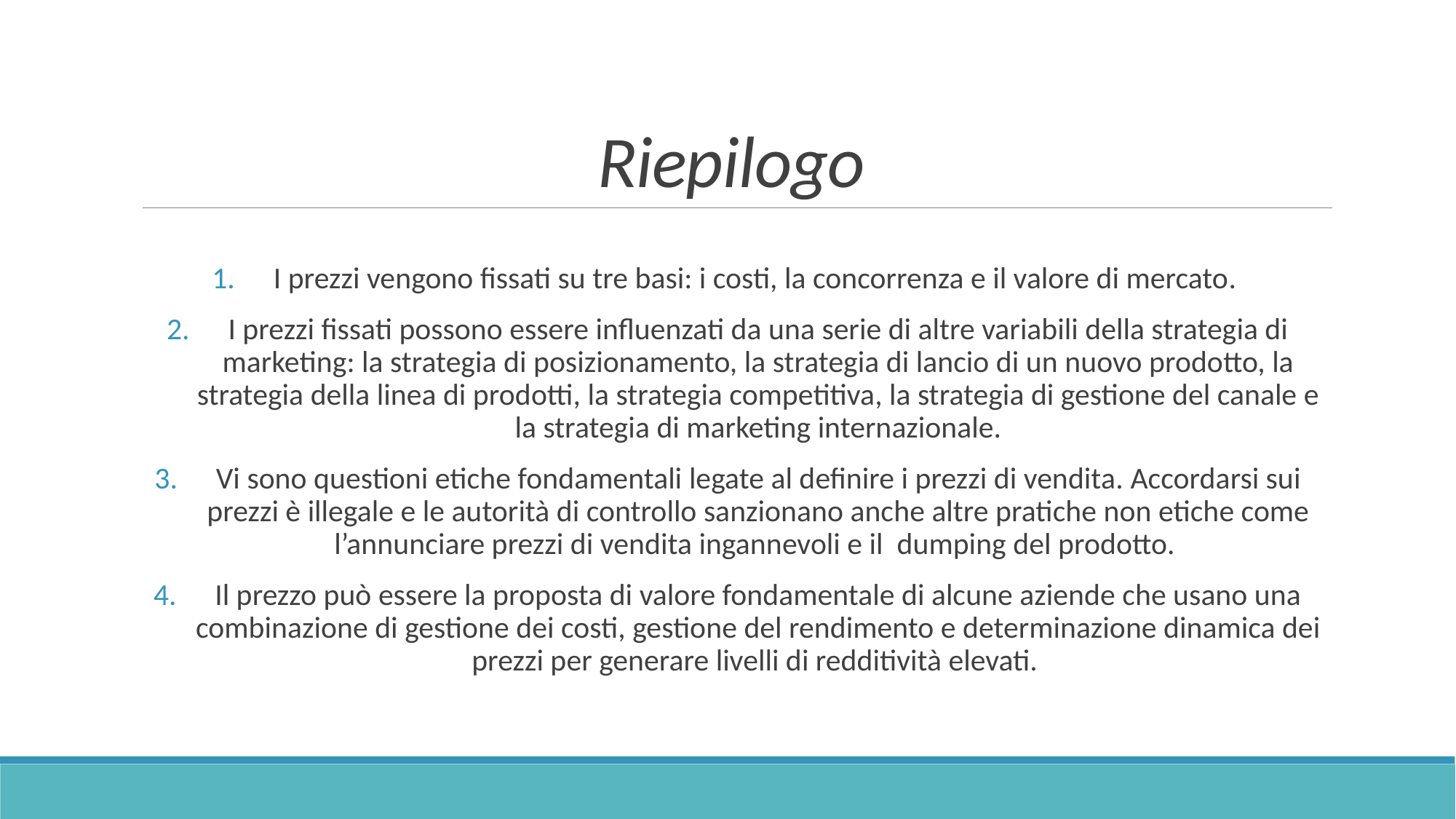

# Riepilogo
I prezzi vengono fissati su tre basi: i costi, la concorrenza e il valore di mercato.
I prezzi fissati possono essere influenzati da una serie di altre variabili della strategia di marketing: la strategia di posizionamento, la strategia di lancio di un nuovo prodotto, la strategia della linea di prodotti, la strategia competitiva, la strategia di gestione del canale e la strategia di marketing internazionale.
Vi sono questioni etiche fondamentali legate al definire i prezzi di vendita. Accordarsi sui prezzi è illegale e le autorità di controllo sanzionano anche altre pratiche non etiche come l’annunciare prezzi di vendita ingannevoli e il  dumping del prodotto.
Il prezzo può essere la proposta di valore fondamentale di alcune aziende che usano una combinazione di gestione dei costi, gestione del rendimento e determinazione dinamica dei prezzi per generare livelli di redditività elevati.